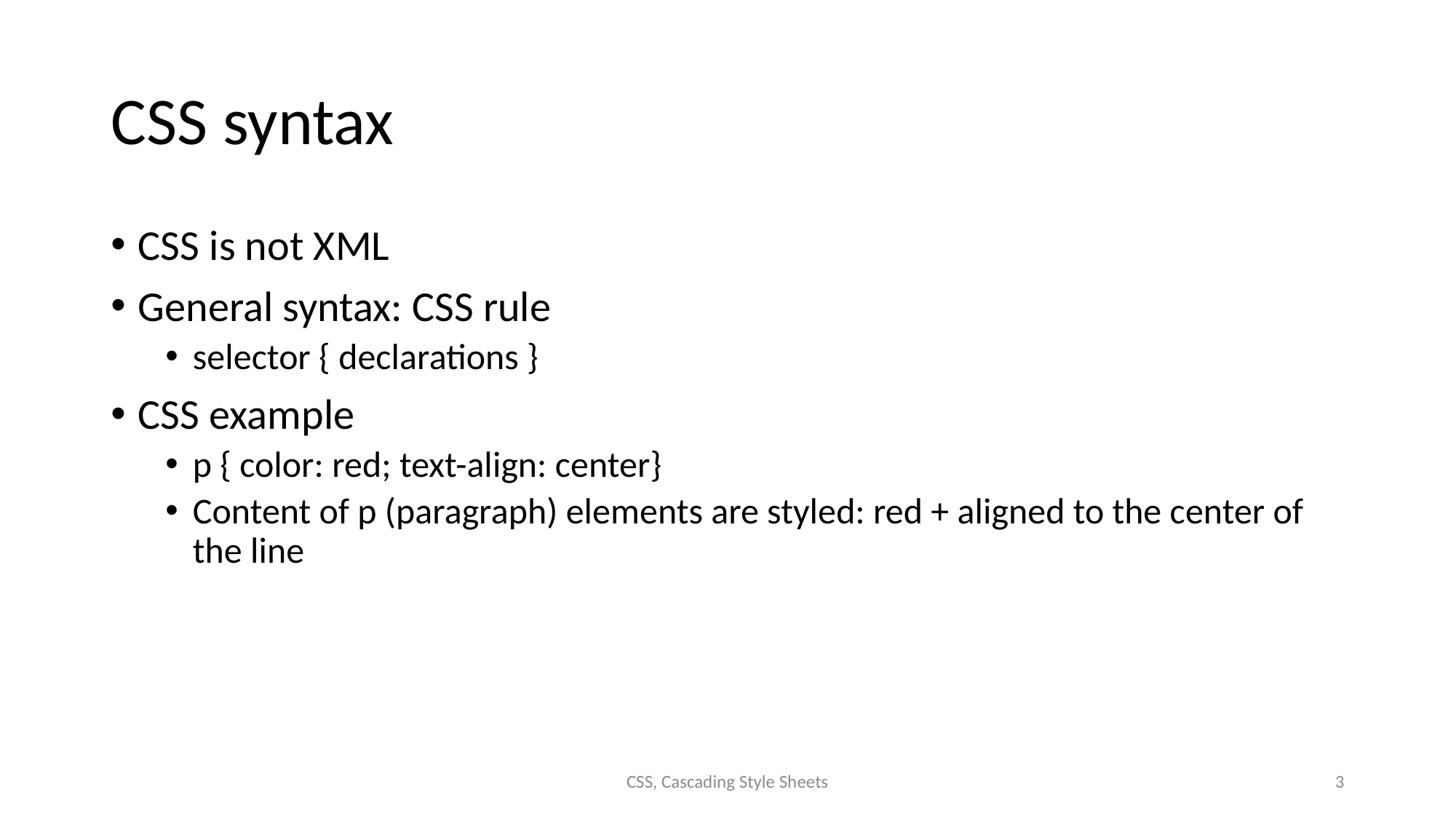

# CSS syntax
CSS is not XML
General syntax: CSS rule
selector { declarations }
CSS example
p { color: red; text-align: center}
Content of p (paragraph) elements are styled: red + aligned to the center of the line
CSS, Cascading Style Sheets
3